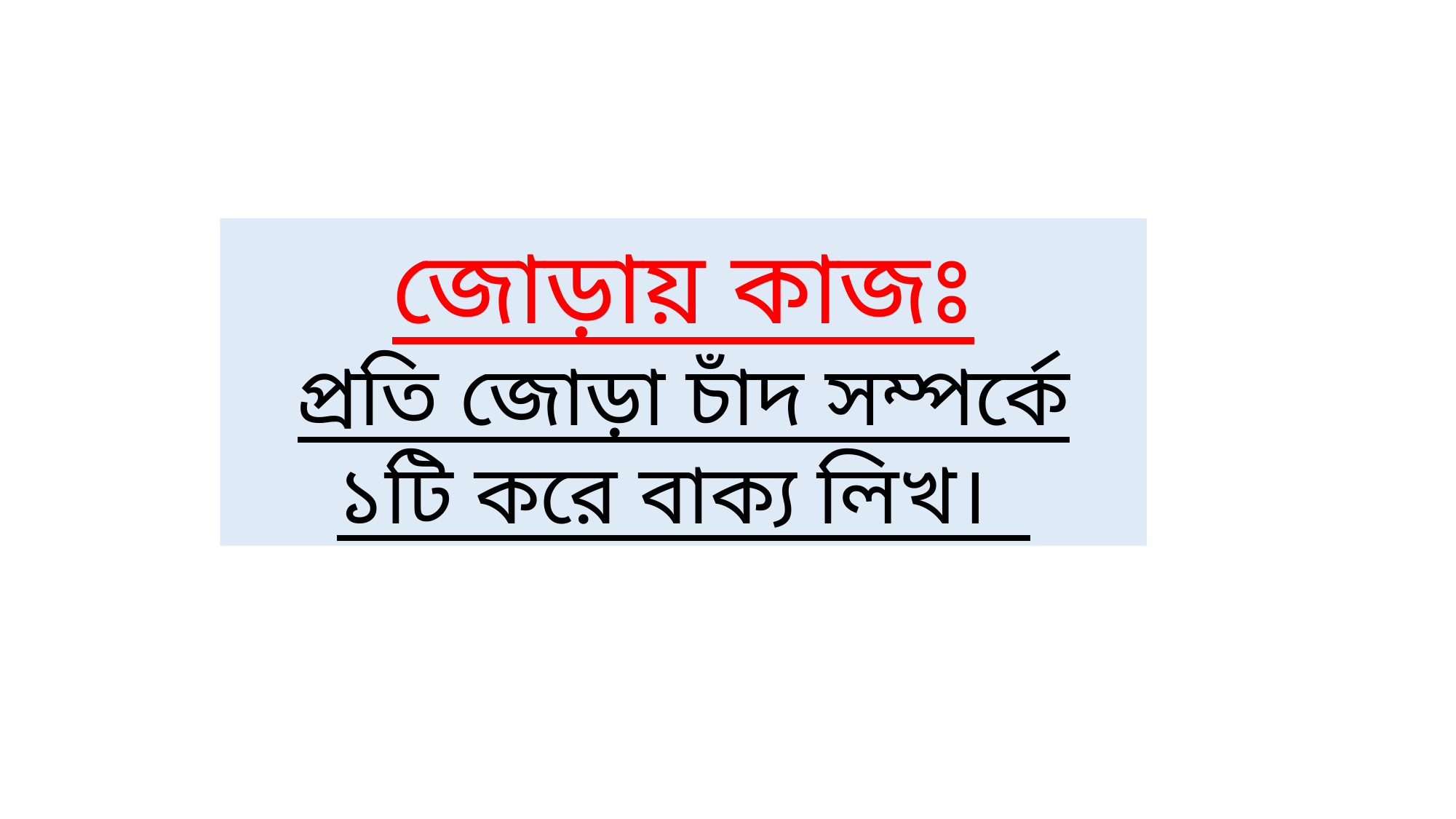

জোড়ায় কাজঃ
প্রতি জোড়া চাঁদ সম্পর্কে ১টি করে বাক্য লিখ।